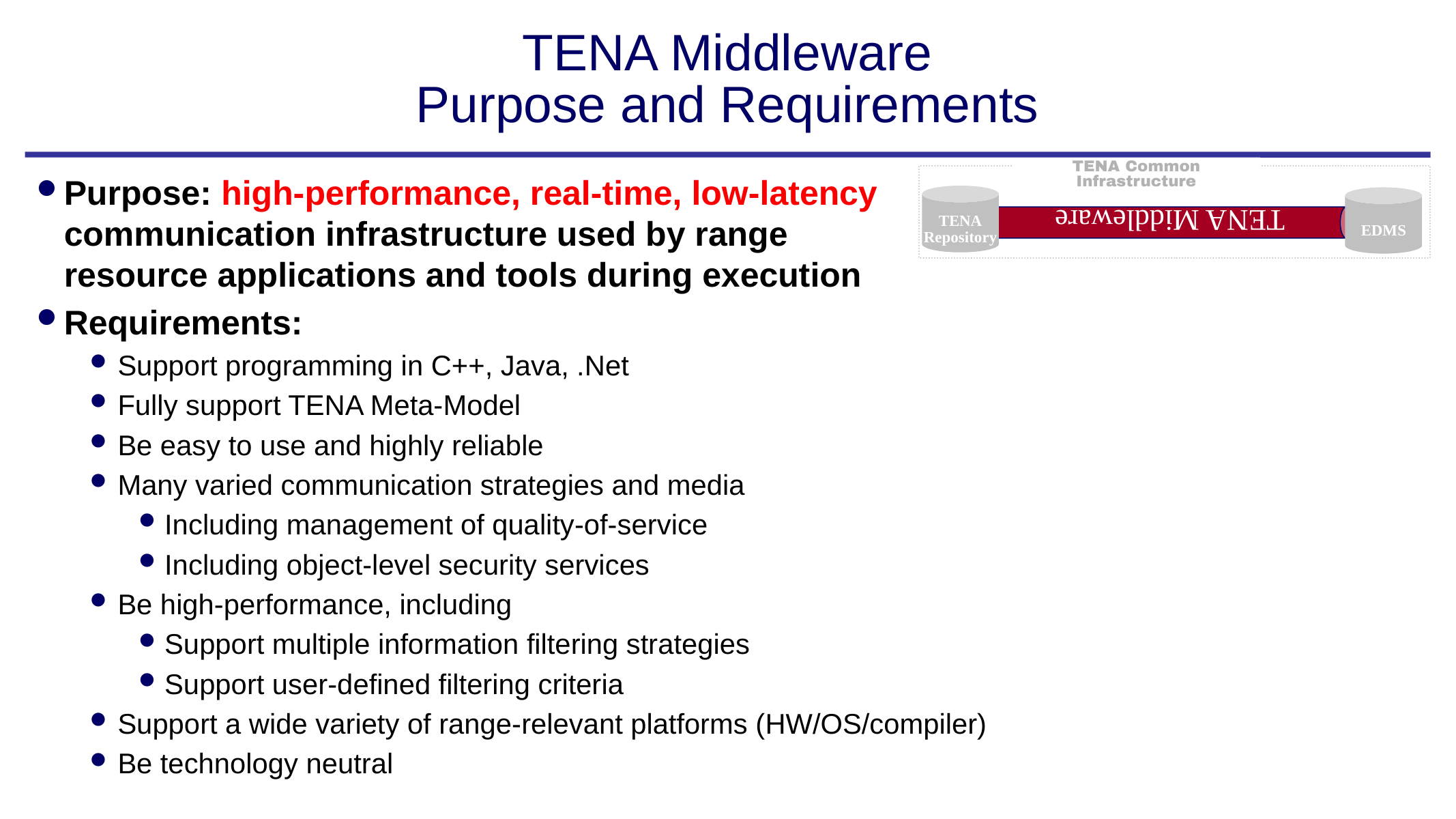

# TENA Middleware Purpose and Requirements
TENA Middleware
TENA Common Infrastructure
Purpose: high-performance, real-time, low-latency
communication infrastructure used by range
resource applications and tools during execution
Requirements:
Support programming in C++, Java, .Net
Fully support TENA Meta-Model
Be easy to use and highly reliable
Many varied communication strategies and media
Including management of quality-of-service
Including object-level security services
Be high-performance, including
Support multiple information filtering strategies
Support user-defined filtering criteria
Support a wide variety of range-relevant platforms (HW/OS/compiler)
Be technology neutral

TENA
Repository
EDMS